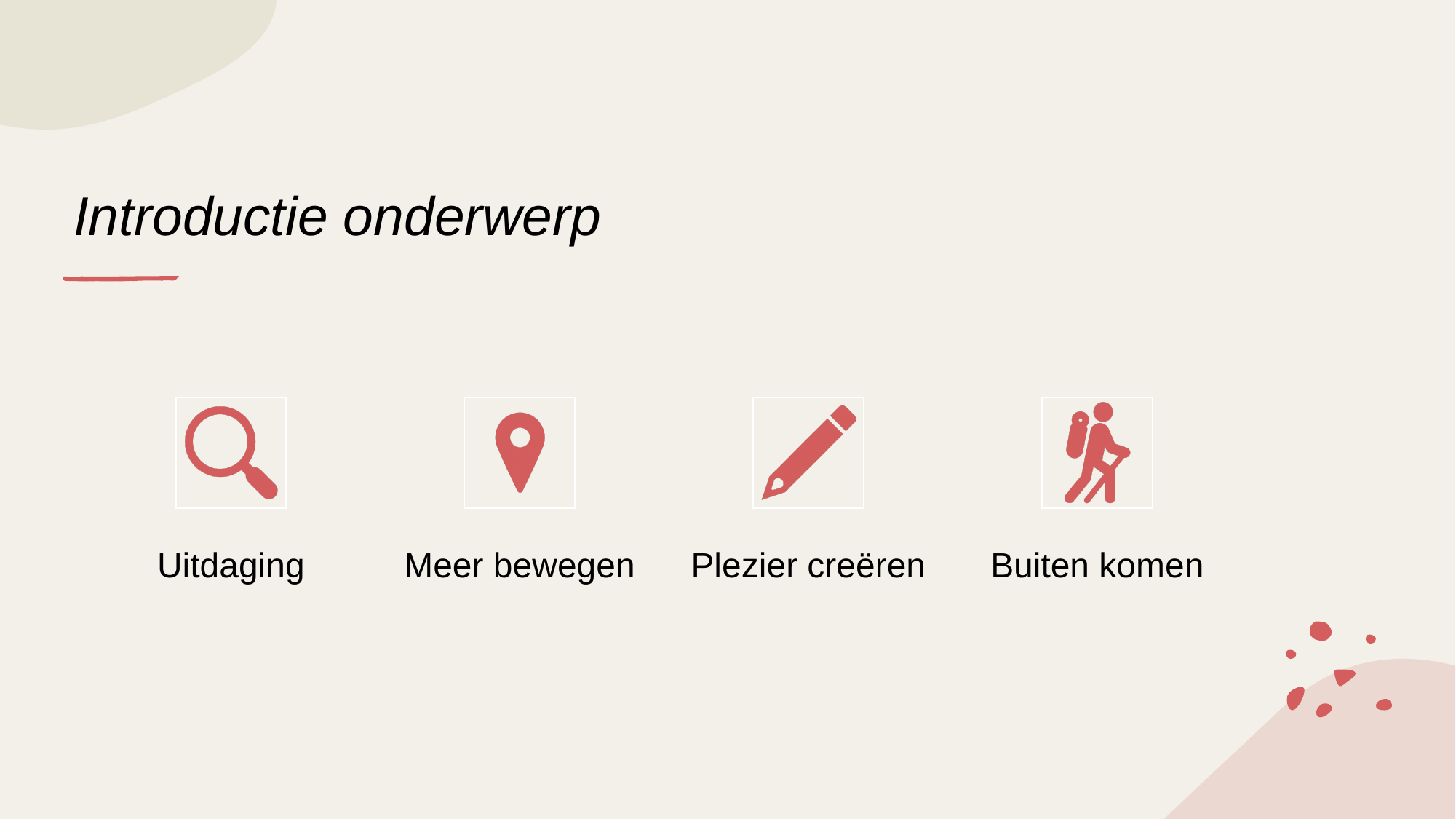

# Introductie onderwerp
Uitdaging
Meer bewegen
Plezier creëren
Buiten komen